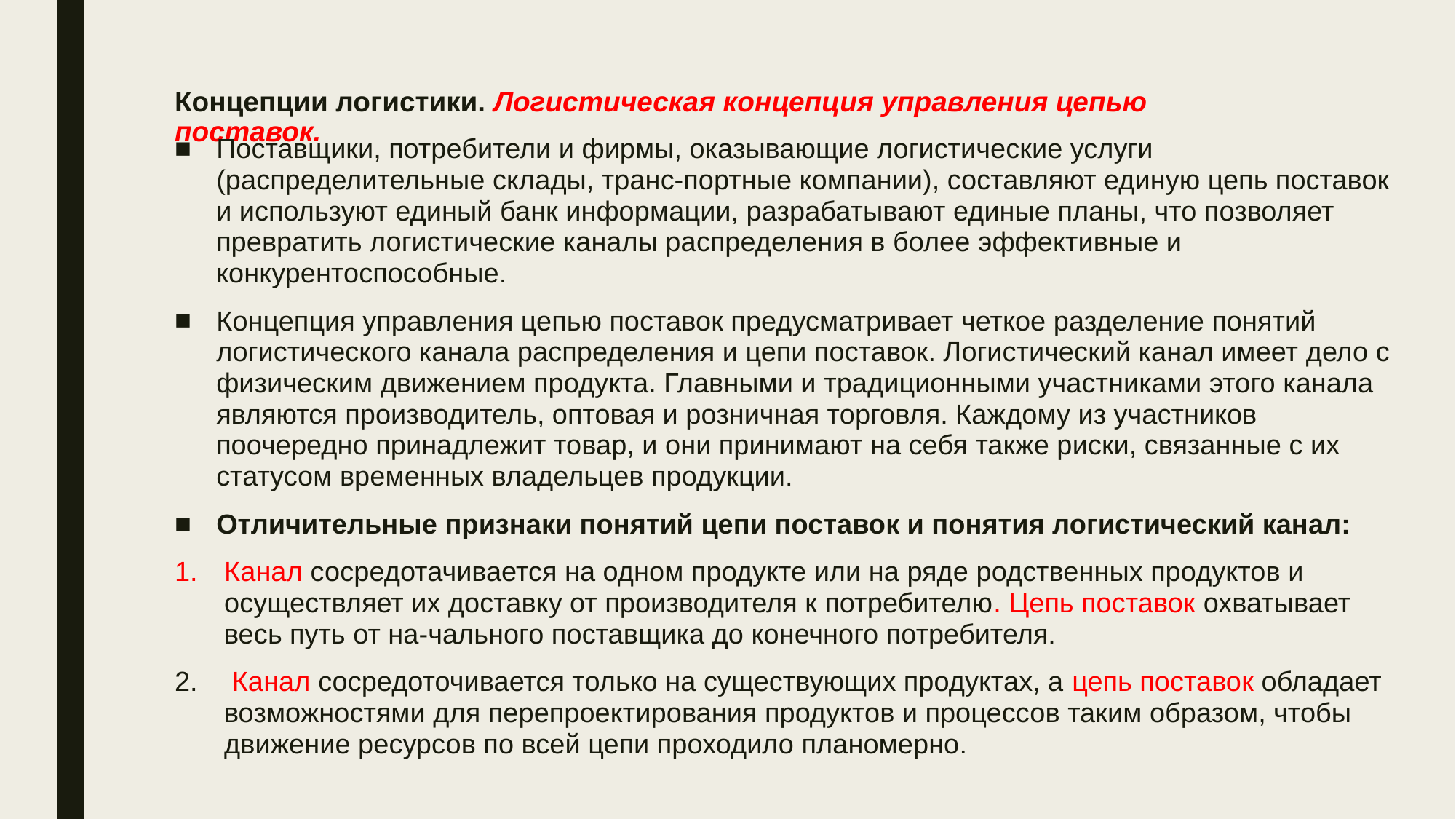

# Концепции логистики. Логистическая концепция управления цепью поставок.
Поставщики, потребители и фирмы, оказывающие логистические услуги (распределительные склады, транс-портные компании), составляют единую цепь поставок и используют единый банк информации, разрабатывают единые планы, что позволяет превратить логистические каналы распределения в более эффективные и конкурентоспособные.
Концепция управления цепью поставок предусматривает четкое разделение понятий логистического канала распределения и цепи поставок. Логистический канал имеет дело с физическим движением продукта. Главными и традиционными участниками этого канала являются производитель, оптовая и розничная торговля. Каждому из участников поочередно принадлежит товар, и они принимают на себя также риски, связанные с их статусом временных владельцев продукции.
Отличительные признаки понятий цепи поставок и понятия логистический канал:
Канал сосредотачивается на одном продукте или на ряде родственных продуктов и осуществляет их доставку от производителя к потребителю. Цепь поставок охватывает весь путь от на-чального поставщика до конечного потребителя.
 Канал сосредоточивается только на существующих продуктах, а цепь поставок обладает возможностями для перепроектирования продуктов и процессов таким образом, чтобы движение ресурсов по всей цепи проходило планомерно.